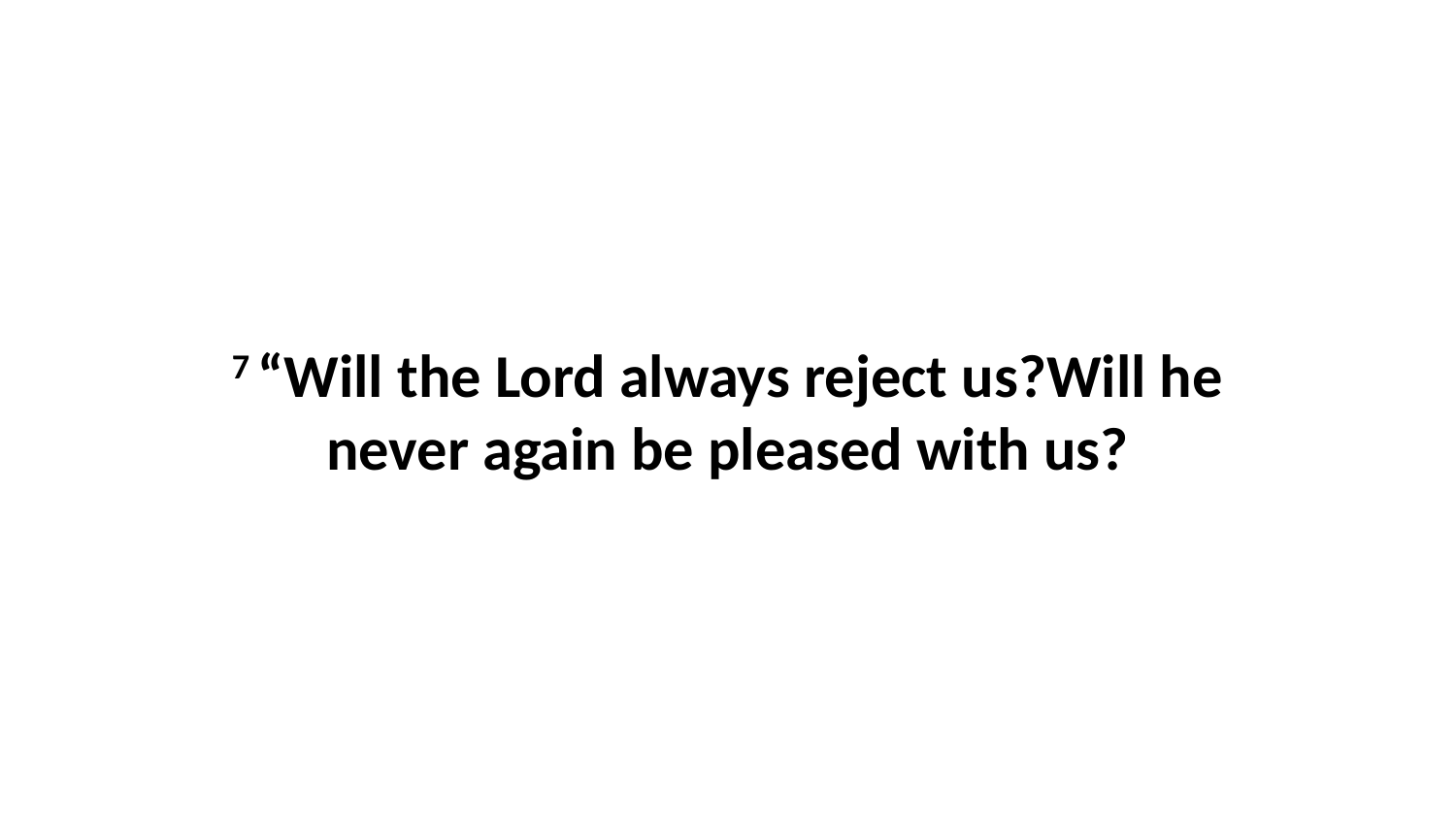

7 “Will the Lord always reject us?Will he never again be pleased with us?